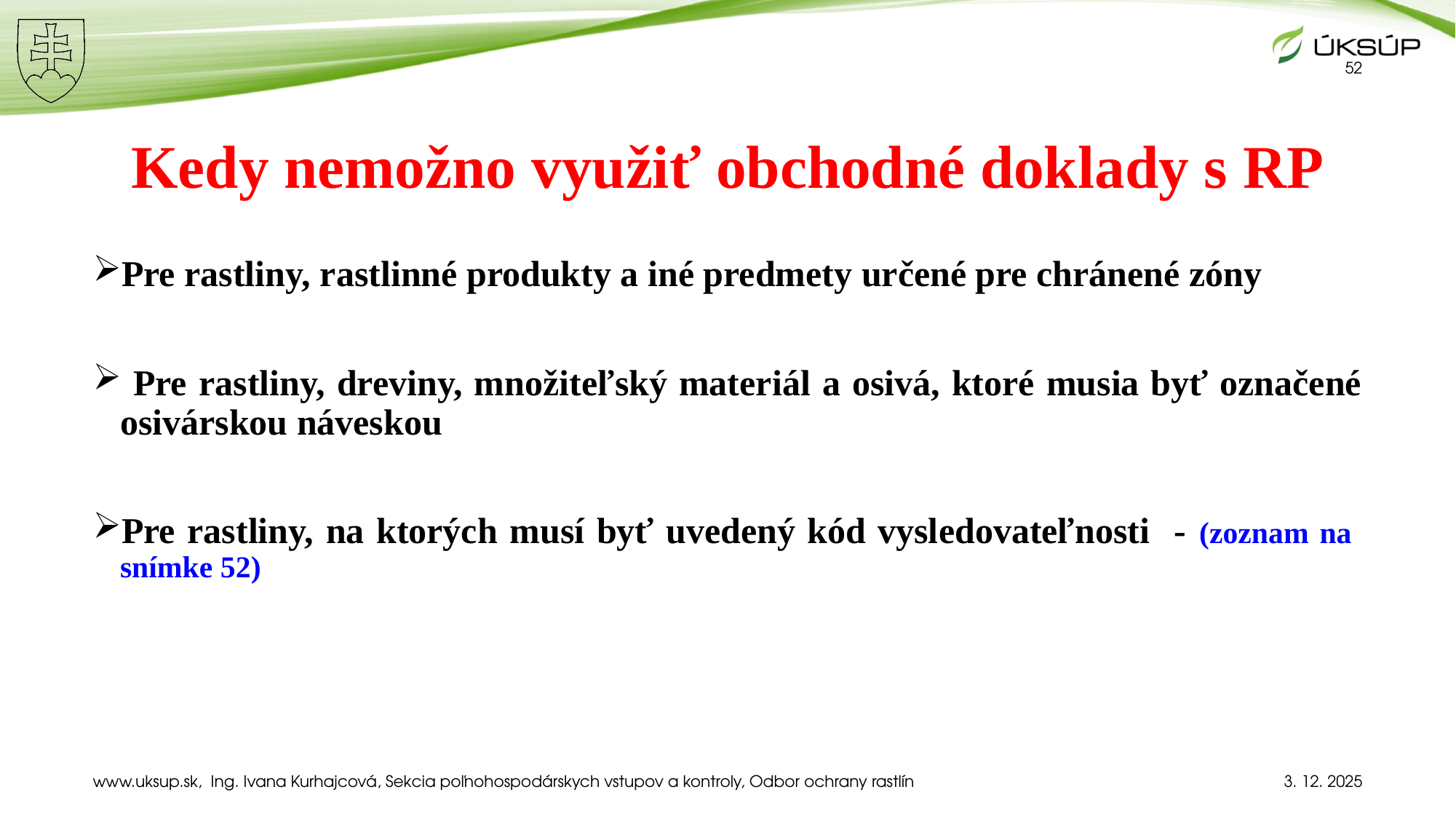

52
# Kedy nemožno využiť obchodné doklady s RP
Pre rastliny, rastlinné produkty a iné predmety určené pre chránené zóny

 Pre rastliny, dreviny, množiteľský materiál a osivá, ktoré musia byť označené osivárskou náveskou

Pre rastliny, na ktorých musí byť uvedený kód vysledovateľnosti  - (zoznam na  snímke 52)
www.uksup.sk,  Ing. Ivana Kurhajcová, Sekcia poľnohospodárskych vstupov a kontroly, Odbor ochrany rastlín
3. 12. 2025